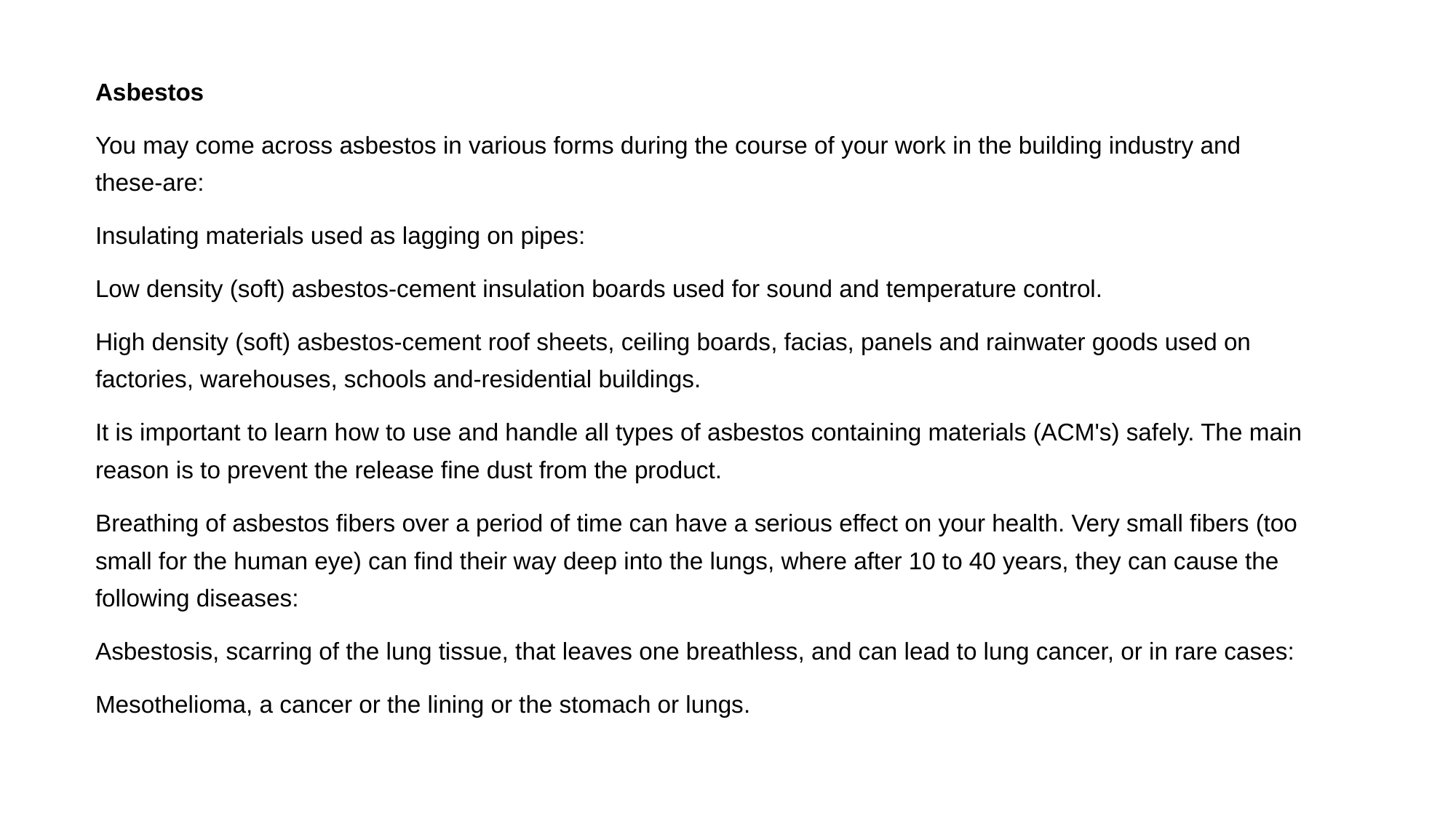

Asbestos
You may come across asbestos in various forms during the course of your work in the building industry and these-are:
Insulating materials used as lagging on pipes:
Low density (soft) asbestos-cement insulation boards used for sound and temperature control.
High density (soft) asbestos-cement roof sheets, ceiling boards, facias, panels and rainwater goods used on factories, warehouses, schools and-residential buildings.
It is important to learn how to use and handle all types of asbestos containing materials (ACM's) safely. The main reason is to prevent the release fine dust from the product.
Breathing of asbestos fibers over a period of time can have a serious effect on your health. Very small fibers (too small for the human eye) can find their way deep into the lungs, where after 10 to 40 years, they can cause the following diseases:
Asbestosis, scarring of the lung tissue, that leaves one breathless, and can lead to lung cancer, or in rare cases:
Mesothelioma, a cancer or the lining or the stomach or lungs.